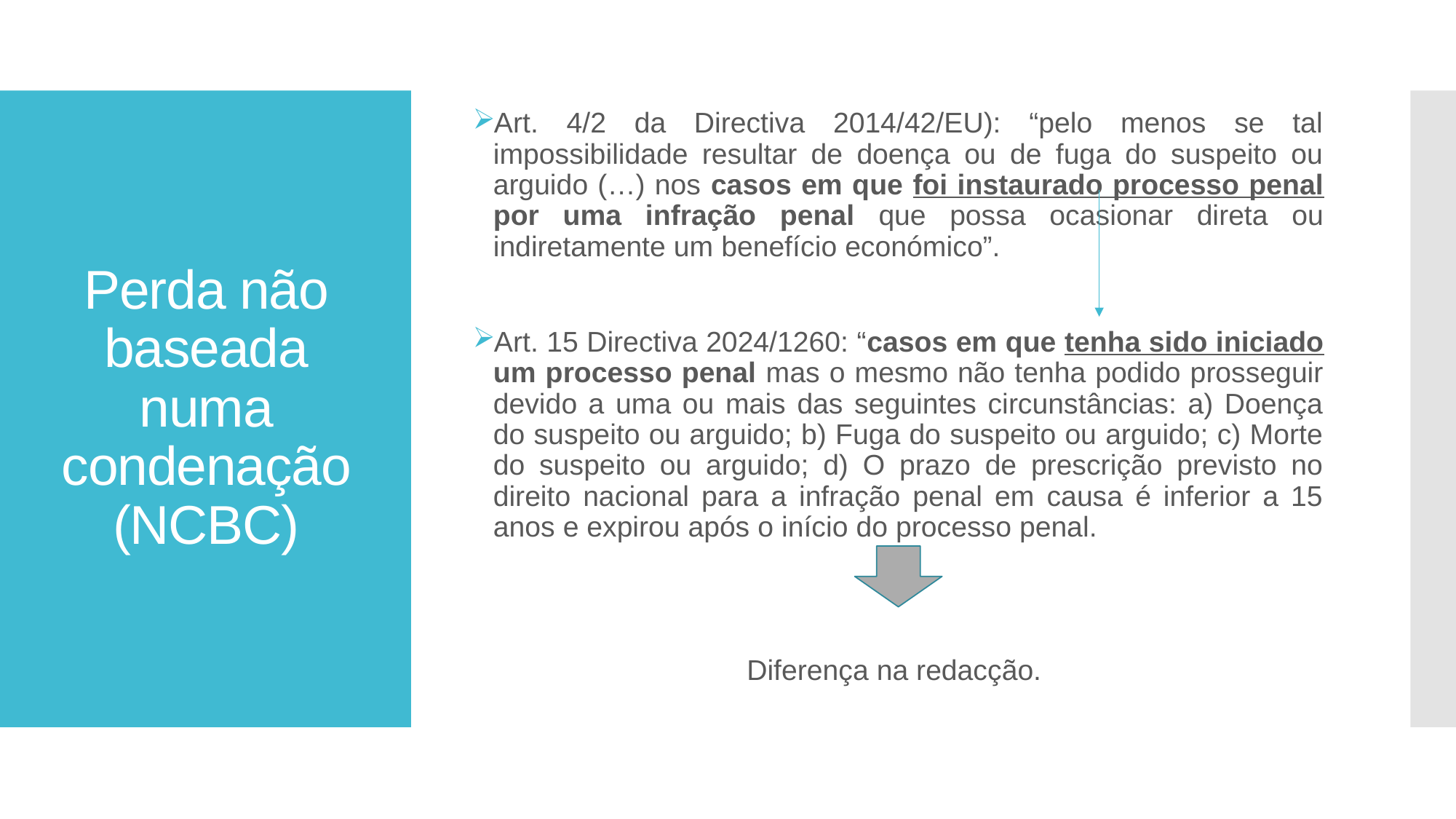

Art. 4/2 da Directiva 2014/42/EU): “pelo menos se tal impossibilidade resultar de doença ou de fuga do suspeito ou arguido (…) nos casos em que foi instaurado processo penal por uma infração penal que possa ocasionar direta ou indiretamente um benefício económico”.

Art. 15 Directiva 2024/1260: “casos em que tenha sido iniciado um processo penal mas o mesmo não tenha podido prosseguir devido a uma ou mais das seguintes circunstâncias: a) Doença do suspeito ou arguido; b) Fuga do suspeito ou arguido; c) Morte do suspeito ou arguido; d) O prazo de prescrição previsto no direito nacional para a infração penal em causa é inferior a 15 anos e expirou após o início do processo penal.

Diferença na redacção.

# Perda não baseada numa condenação (NCBC)